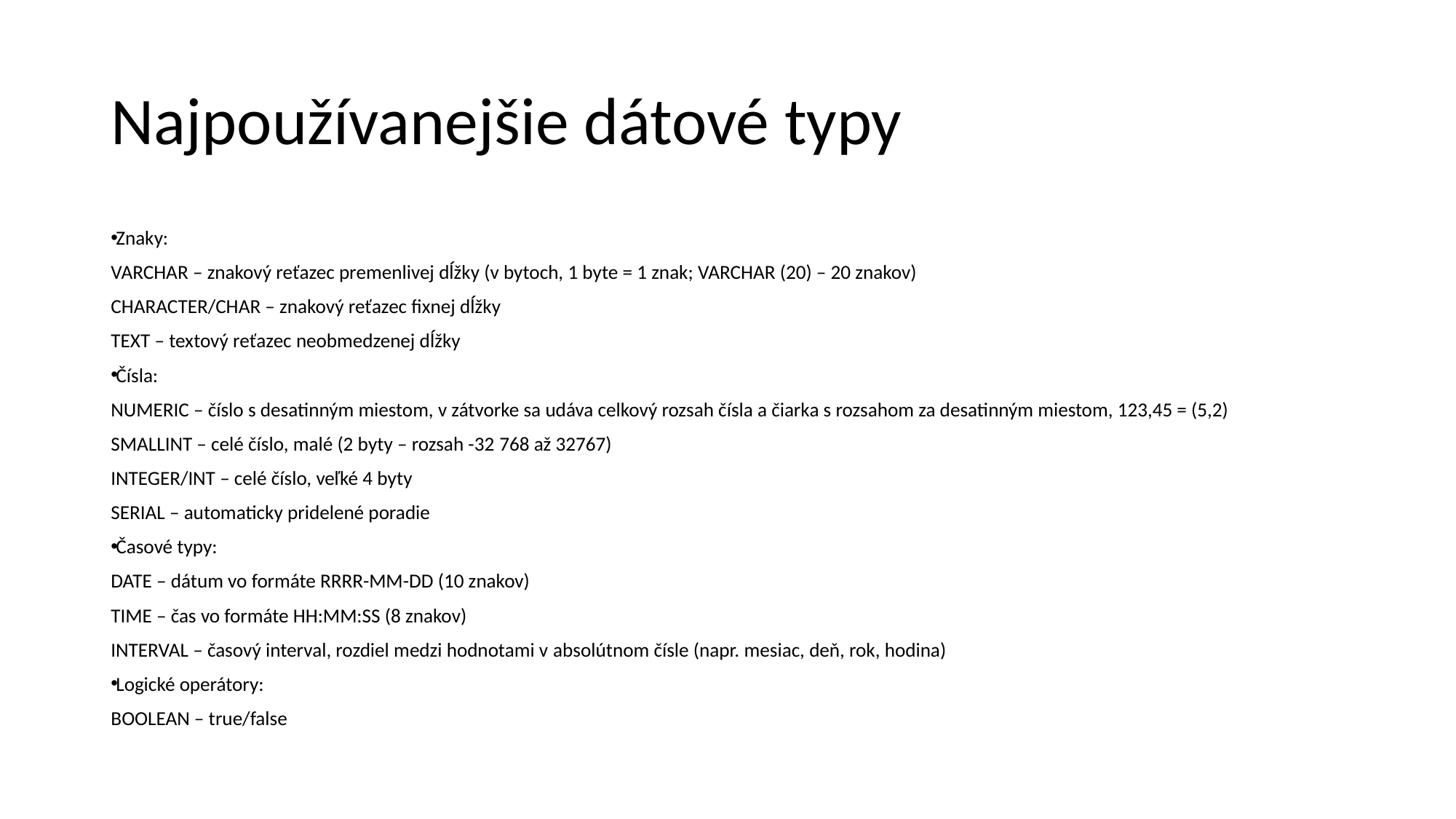

# Najpoužívanejšie dátové typy
Znaky:
VARCHAR – znakový reťazec premenlivej dĺžky (v bytoch, 1 byte = 1 znak; VARCHAR (20) – 20 znakov)
CHARACTER/CHAR – znakový reťazec fixnej dĺžky
TEXT – textový reťazec neobmedzenej dĺžky
Čísla:
NUMERIC – číslo s desatinným miestom, v zátvorke sa udáva celkový rozsah čísla a čiarka s rozsahom za desatinným miestom, 123,45 = (5,2)
SMALLINT – celé číslo, malé (2 byty – rozsah -32 768 až 32767)
INTEGER/INT – celé číslo, veľké 4 byty
SERIAL – automaticky pridelené poradie
Časové typy:
DATE – dátum vo formáte RRRR-MM-DD (10 znakov)
TIME – čas vo formáte HH:MM:SS (8 znakov)
INTERVAL – časový interval, rozdiel medzi hodnotami v absolútnom čísle (napr. mesiac, deň, rok, hodina)
Logické operátory:
BOOLEAN – true/false